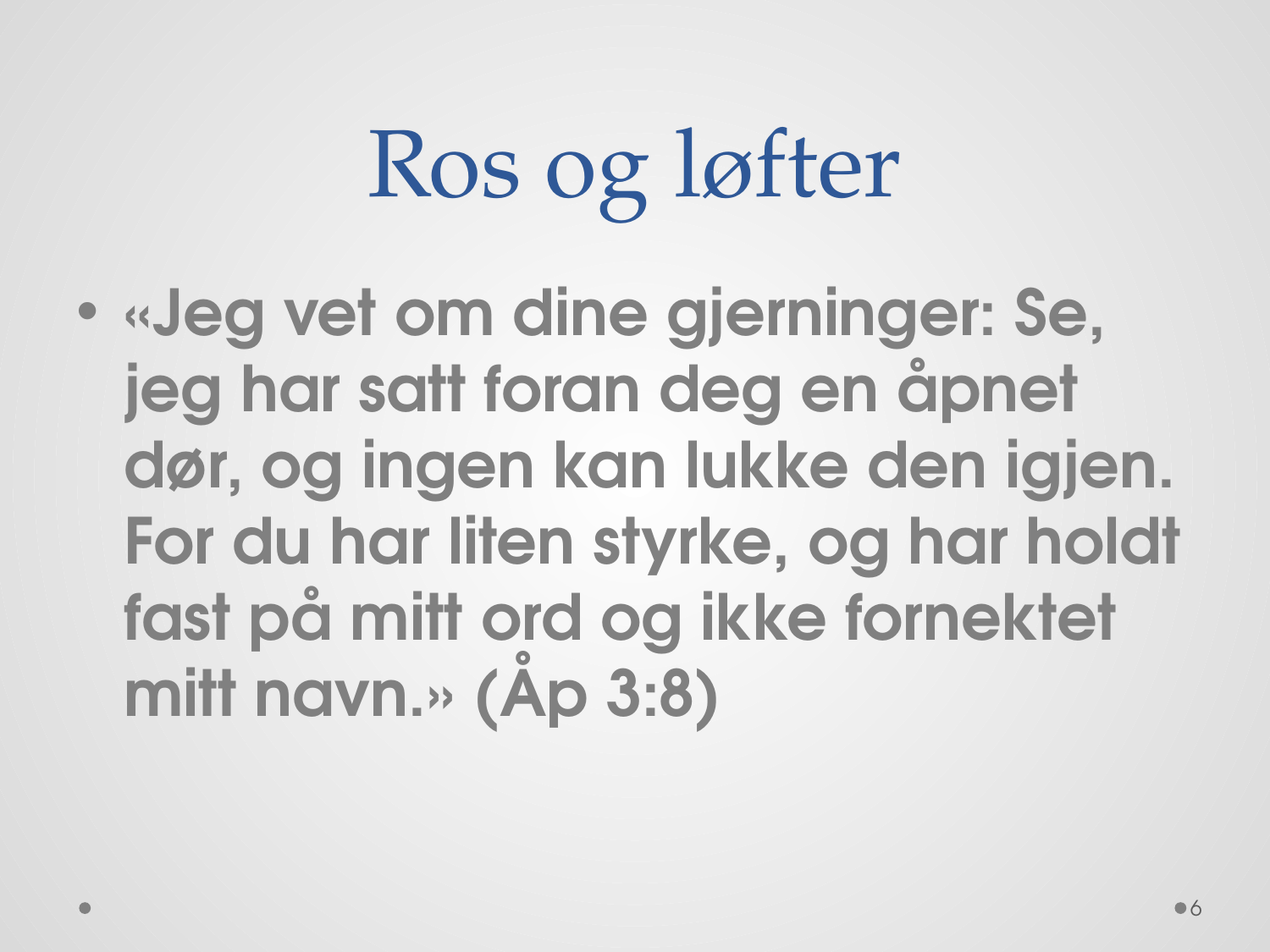

# Ros og løfter
«Jeg vet om dine gjerninger: Se, jeg har satt foran deg en åpnet dør, og ingen kan lukke den igjen. For du har liten styrke, og har holdt fast på mitt ord og ikke fornektet mitt navn.» (Åp 3:8)

6